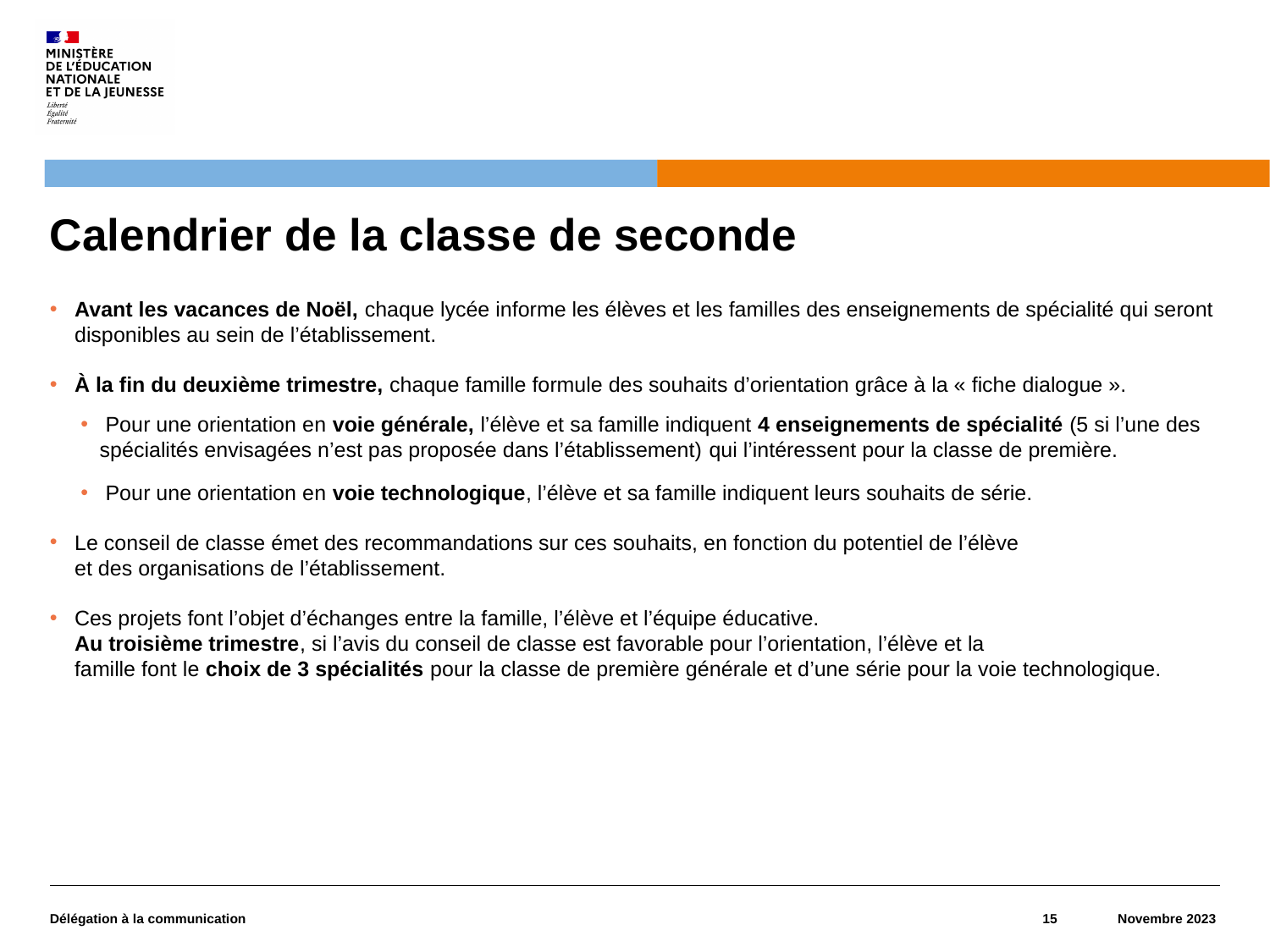

# Calendrier de la classe de seconde
Avant les vacances de Noël, chaque lycée informe les élèves et les familles des enseignements de spécialité qui seront disponibles au sein de l’établissement.
À la fin du deuxième trimestre, chaque famille formule des souhaits d’orientation grâce à la « fiche dialogue ».
 Pour une orientation en voie générale, l’élève et sa famille indiquent 4 enseignements de spécialité (5 si l’une des spécialités envisagées n’est pas proposée dans l’établissement) qui l’intéressent pour la classe de première.
 Pour une orientation en voie technologique, l’élève et sa famille indiquent leurs souhaits de série.
Le conseil de classe émet des recommandations sur ces souhaits, en fonction du potentiel de l’élève
et des organisations de l’établissement.
Ces projets font l’objet d’échanges entre la famille, l’élève et l’équipe éducative.
Au troisième trimestre, si l’avis du conseil de classe est favorable pour l’orientation, l’élève et la
famille font le choix de 3 spécialités pour la classe de première générale et d’une série pour la voie technologique.

Délégation à la communication
15
Novembre 2023